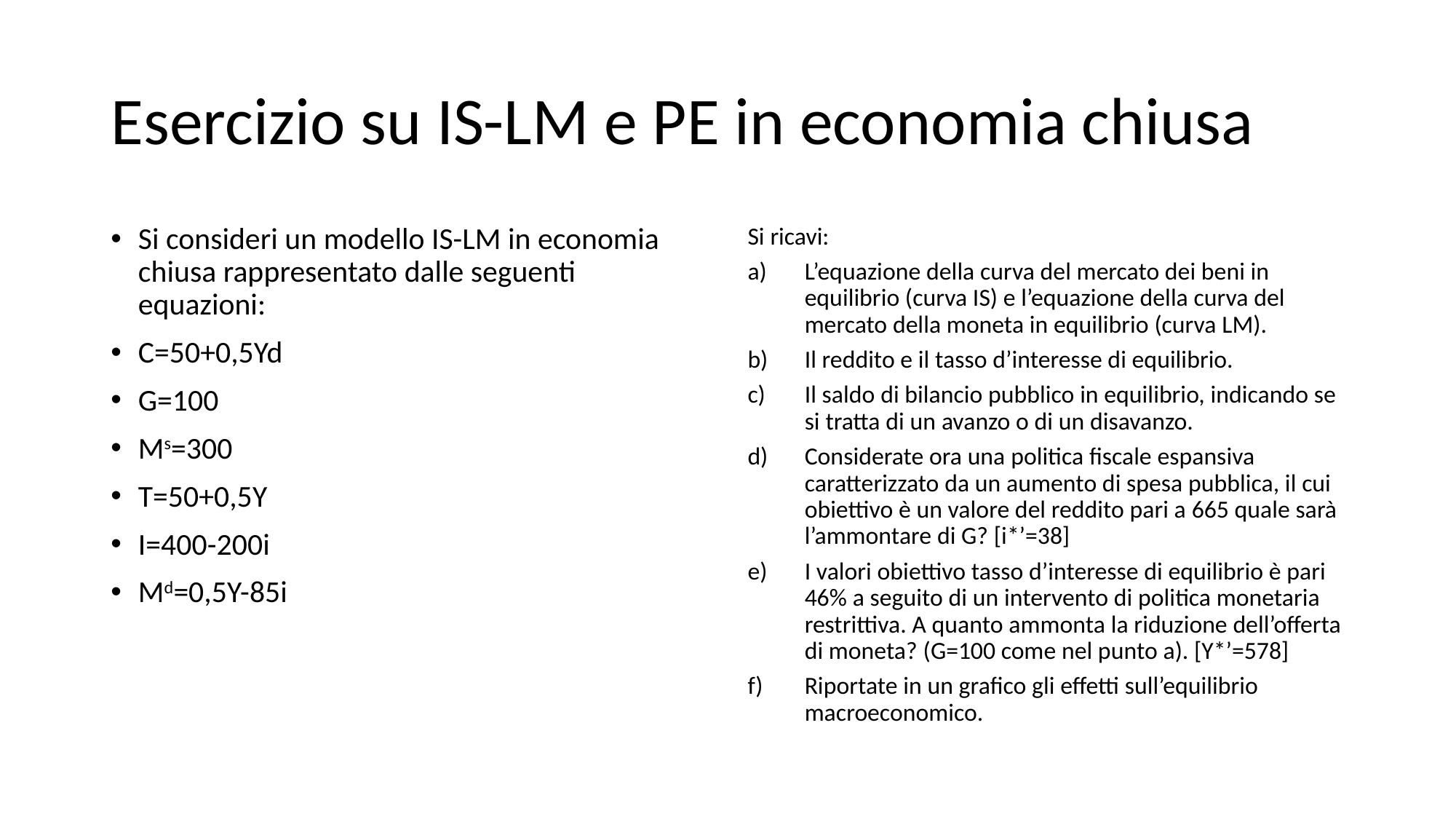

# Esercizio su IS-LM e PE in economia chiusa
Si ricavi:
L’equazione della curva del mercato dei beni in equilibrio (curva IS) e l’equazione della curva del mercato della moneta in equilibrio (curva LM).
Il reddito e il tasso d’interesse di equilibrio.
Il saldo di bilancio pubblico in equilibrio, indicando se si tratta di un avanzo o di un disavanzo.
Considerate ora una politica fiscale espansiva caratterizzato da un aumento di spesa pubblica, il cui obiettivo è un valore del reddito pari a 665 quale sarà l’ammontare di G? [i*’=38]
I valori obiettivo tasso d’interesse di equilibrio è pari 46% a seguito di un intervento di politica monetaria restrittiva. A quanto ammonta la riduzione dell’offerta di moneta? (G=100 come nel punto a). [Y*’=578]
Riportate in un grafico gli effetti sull’equilibrio macroeconomico.

Si consideri un modello IS-LM in economia chiusa rappresentato dalle seguenti equazioni:
C=50+0,5Yd
G=100
Ms=300
T=50+0,5Y
I=400-200i
Md=0,5Y-85i